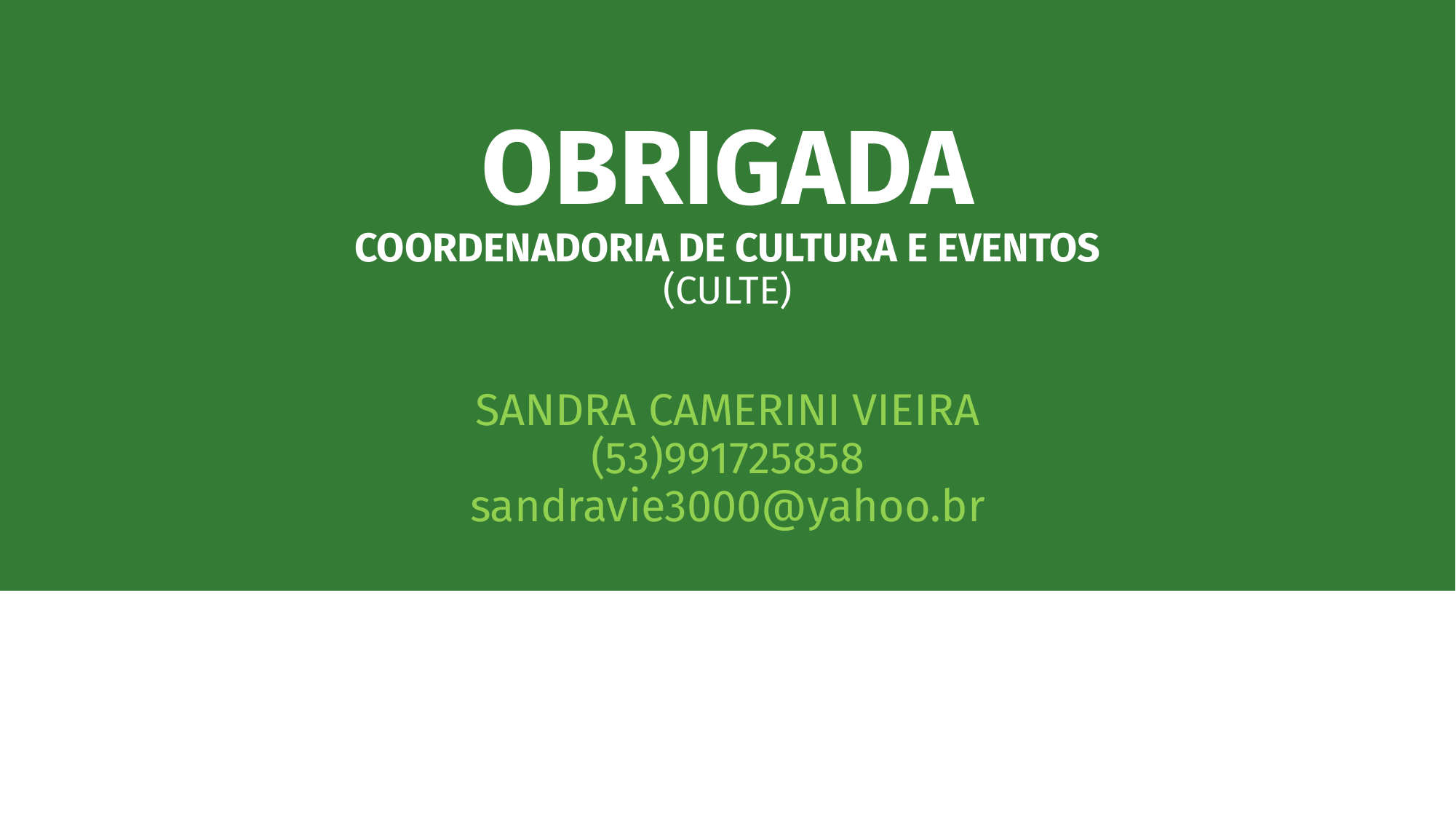

# OBRIGADA COORDENADORIA DE CULTURA E EVENTOS (culte) Sandra camerini vieira (53)991725858 sandravie3000@yahoo.br